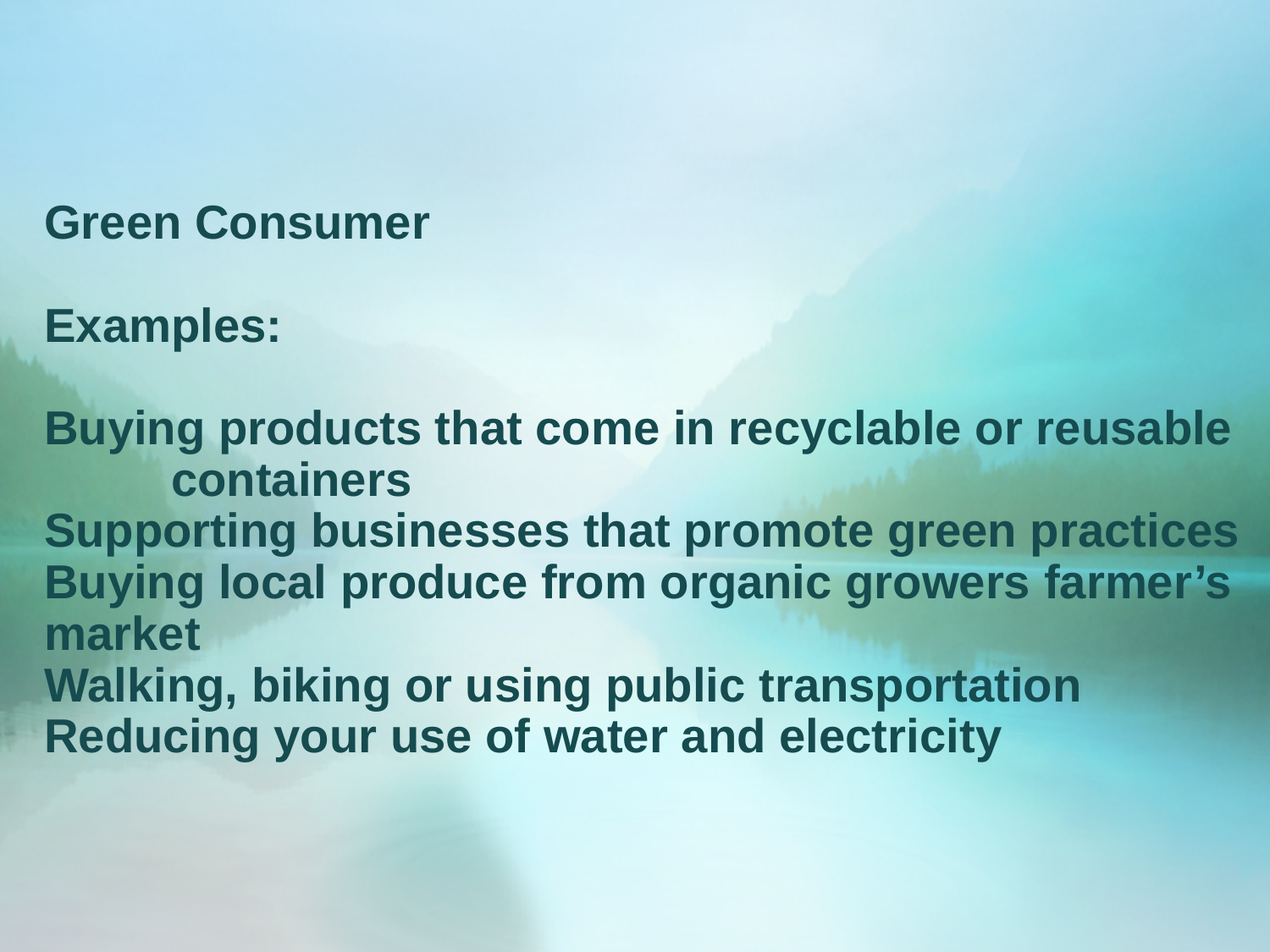

# Green Consumer Examples: Buying products that come in recyclable or reusable 	containers Supporting businesses that promote green practices Buying local produce from organic growers farmer’s market Walking, biking or using public transportation Reducing your use of water and electricity